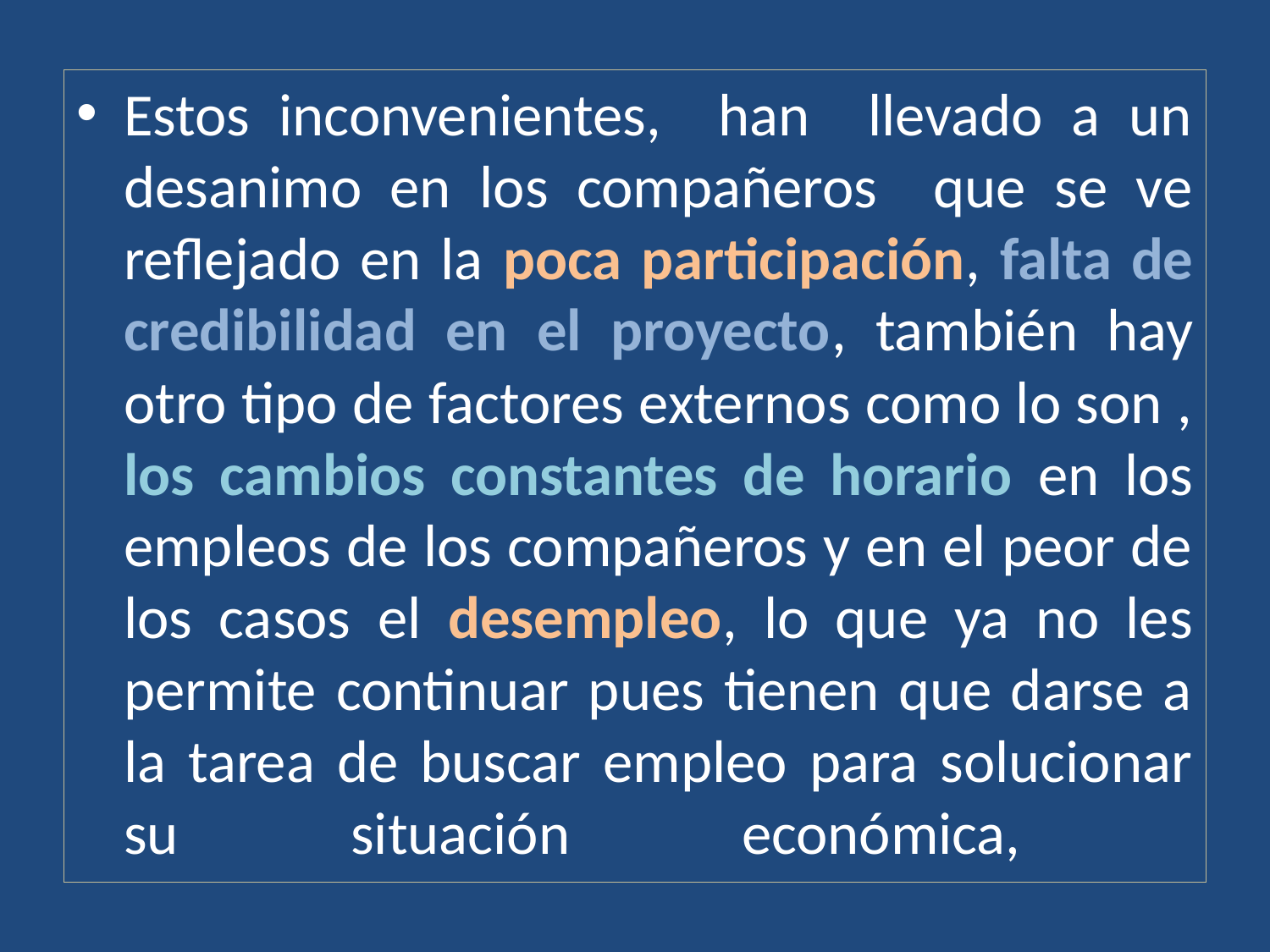

Estos inconvenientes,  han  llevado a un desanimo en los compañeros  que se ve reflejado en la poca participación, falta de credibilidad en el proyecto, también hay otro tipo de factores externos como lo son , los cambios constantes de horario en los empleos de los compañeros y en el peor de los casos el desempleo, lo que ya no les permite continuar pues tienen que darse a la tarea de buscar empleo para solucionar su situación económica,